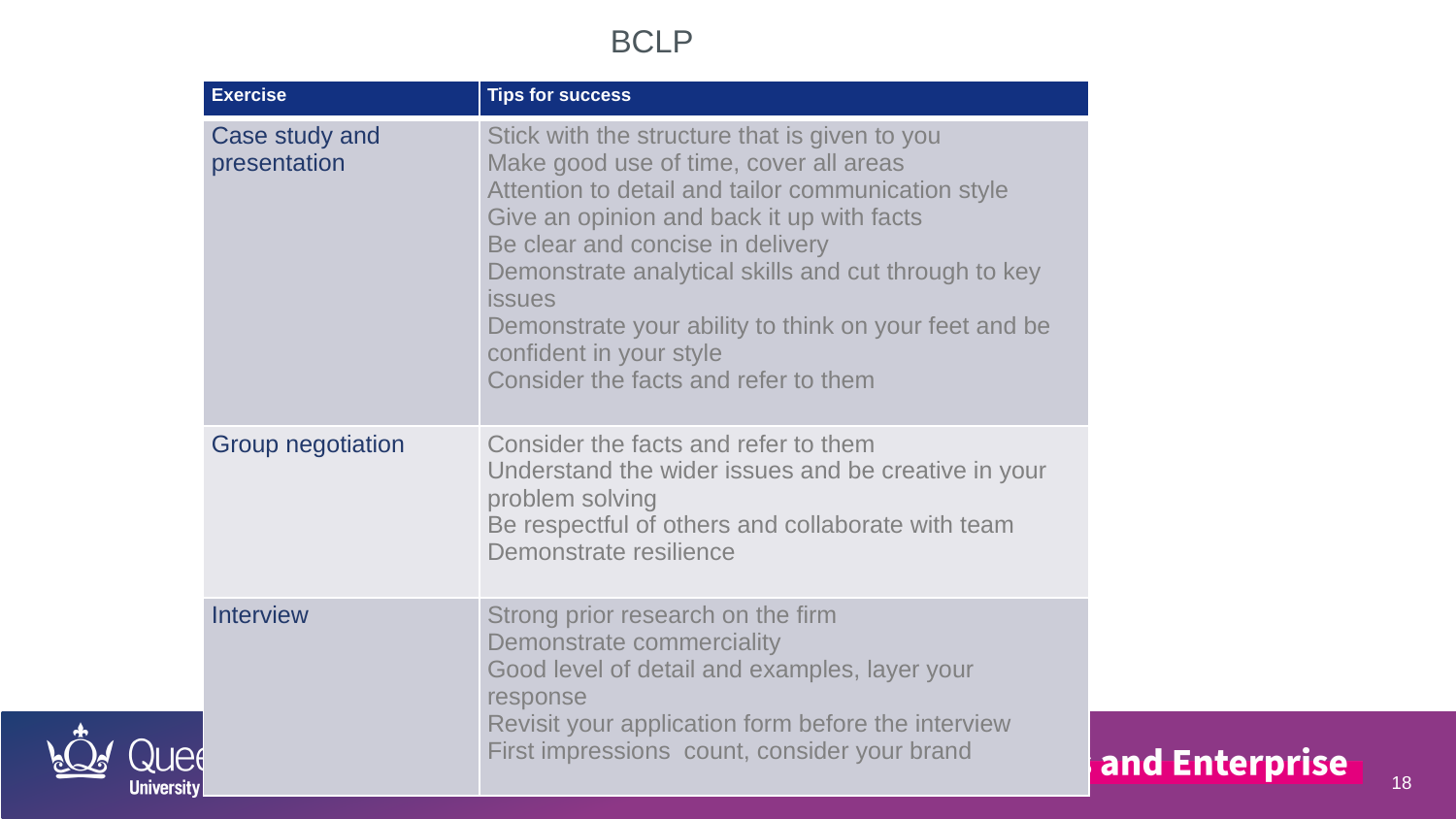

BCLP
| Exercise | Tips for success |
| --- | --- |
| Case study and presentation | Stick with the structure that is given to you Make good use of time, cover all areas Attention to detail and tailor communication style Give an opinion and back it up with facts Be clear and concise in delivery Demonstrate analytical skills and cut through to key issues Demonstrate your ability to think on your feet and be confident in your style Consider the facts and refer to them |
| Group negotiation | Consider the facts and refer to them Understand the wider issues and be creative in your problem solving Be respectful of others and collaborate with team Demonstrate resilience |
| Interview | Strong prior research on the firm Demonstrate commerciality Good level of detail and examples, layer your response Revisit your application form before the interview First impressions count, consider your brand |